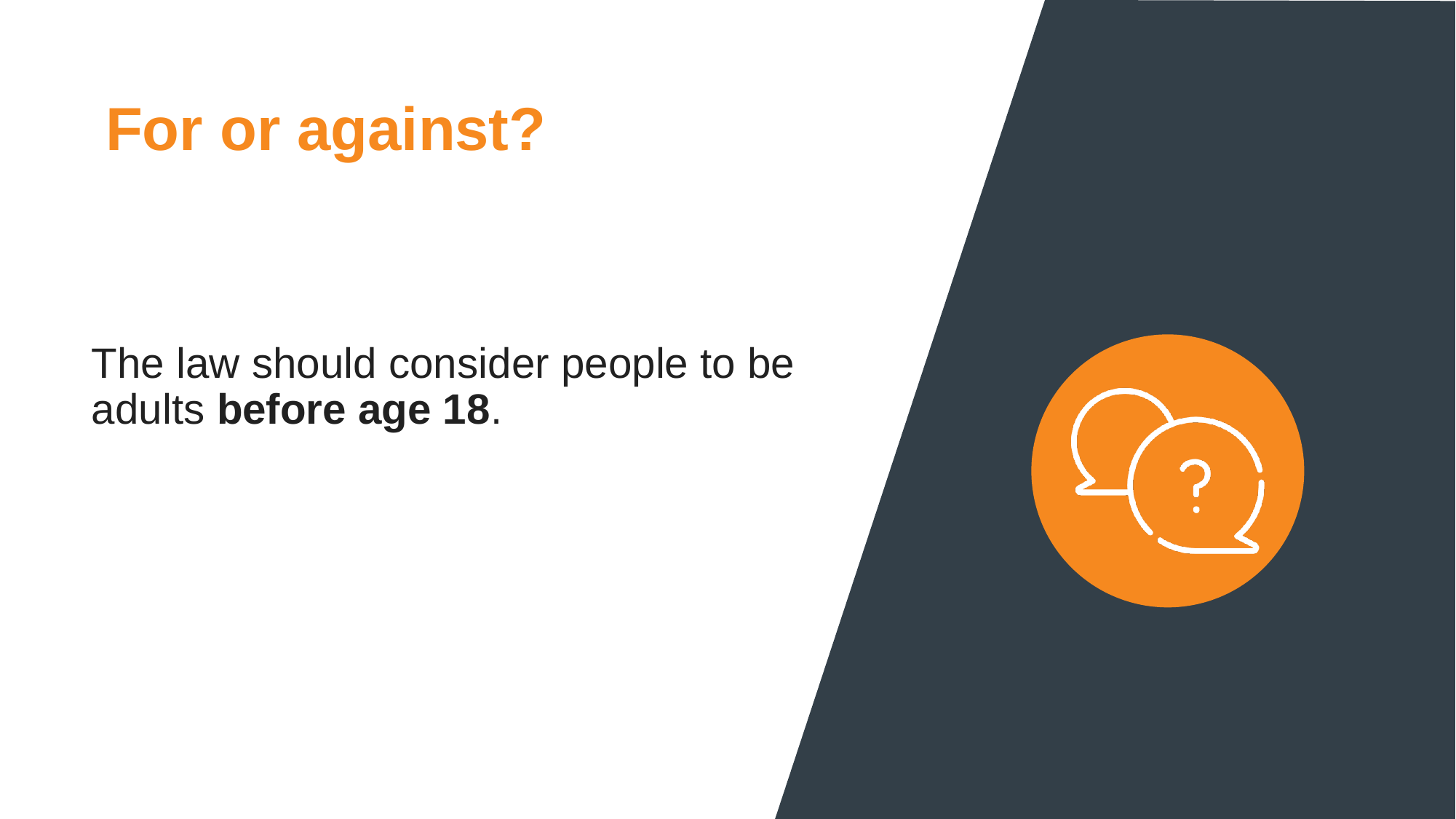

# For or against?
The law should consider people to be adults before age 18.